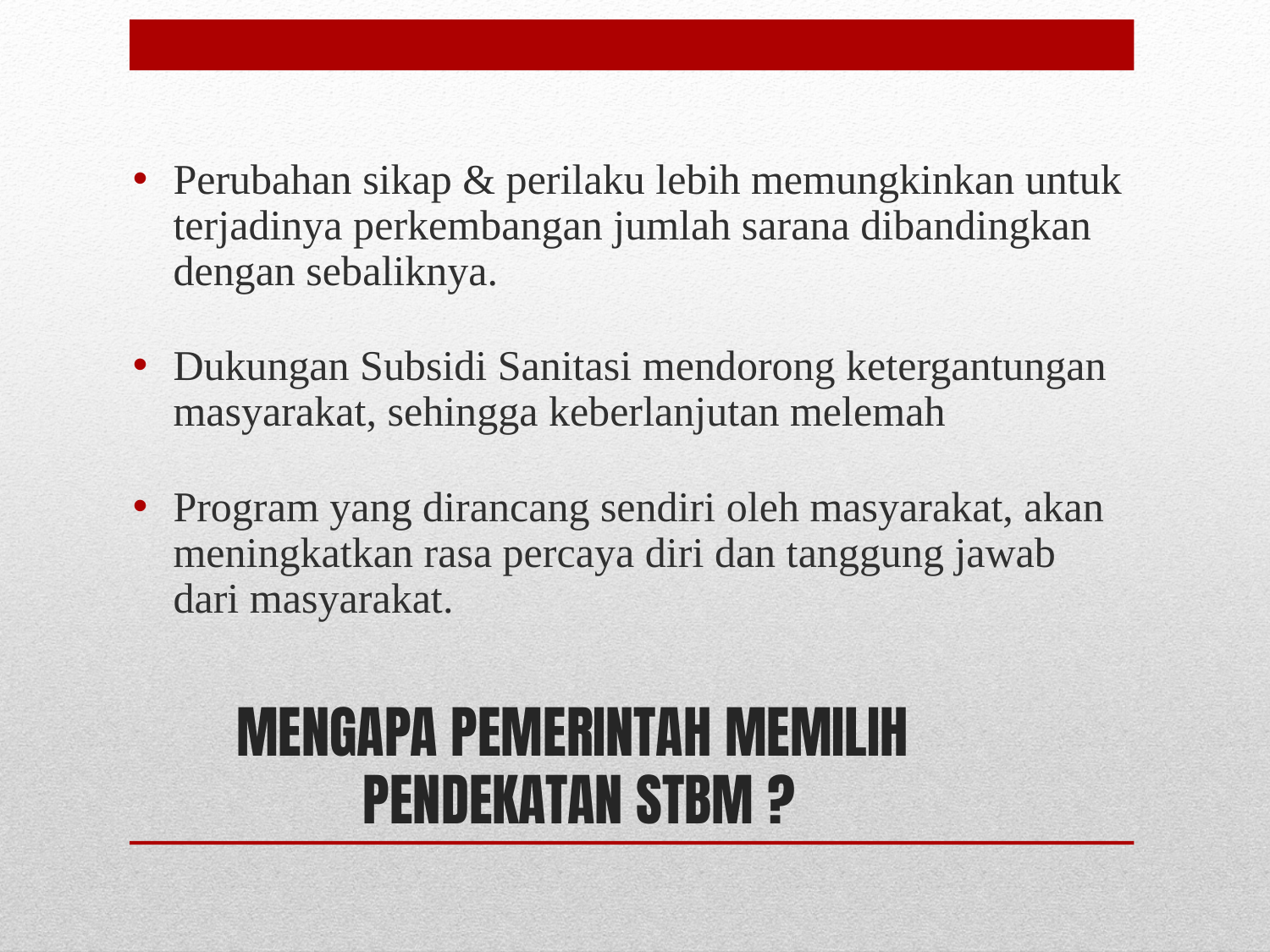

Perubahan sikap & perilaku lebih memungkinkan untuk terjadinya perkembangan jumlah sarana dibandingkan dengan sebaliknya.

Dukungan Subsidi Sanitasi mendorong ketergantungan masyarakat, sehingga keberlanjutan melemah

Program yang dirancang sendiri oleh masyarakat, akan meningkatkan rasa percaya diri dan tanggung jawab dari masyarakat.
# Mengapa Pemerintah memilih Pendekatan STBM ?